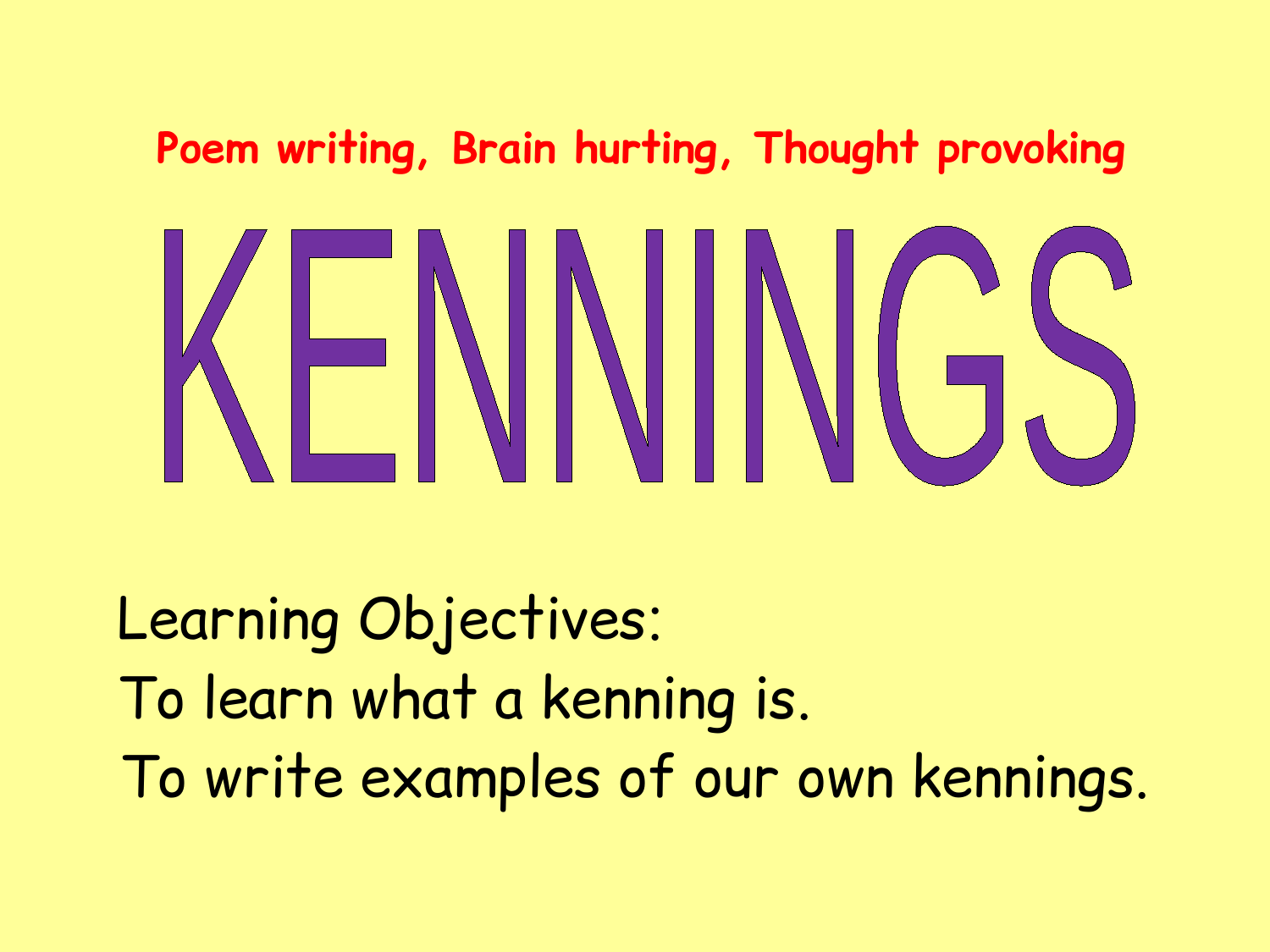

Poem writing, Brain hurting, Thought provoking
KENNINGS
Learning Objectives:
To learn what a kenning is.
To write examples of our own kennings.